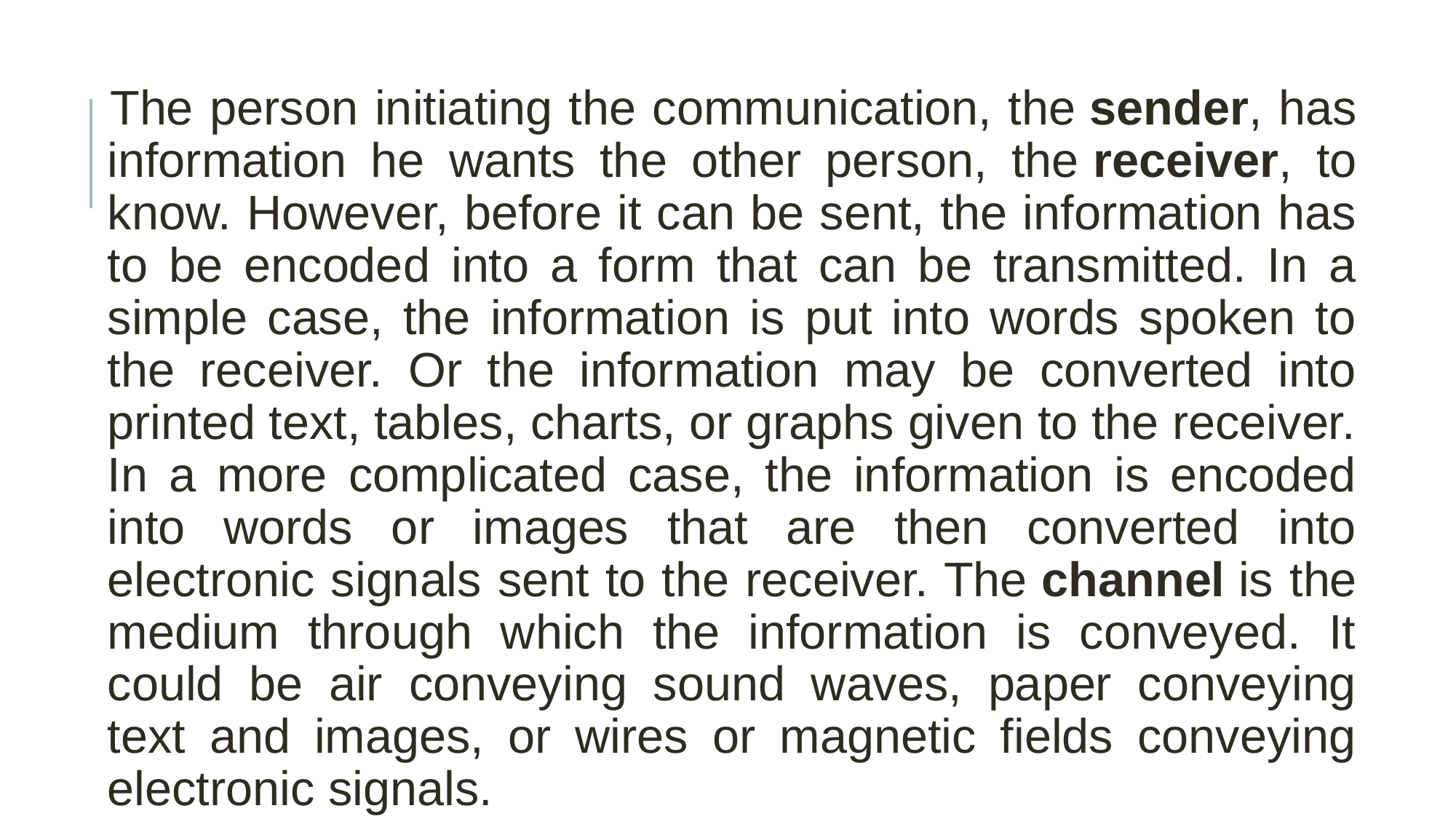

The person initiating the communication, the sender, has information he wants the other person, the receiver, to know. However, before it can be sent, the information has to be encoded into a form that can be transmitted. In a simple case, the information is put into words spoken to the receiver. Or the information may be converted into printed text, tables, charts, or graphs given to the receiver. In a more complicated case, the information is encoded into words or images that are then converted into electronic signals sent to the receiver. The channel is the medium through which the information is conveyed. It could be air conveying sound waves, paper conveying text and images, or wires or magnetic fields conveying electronic signals.